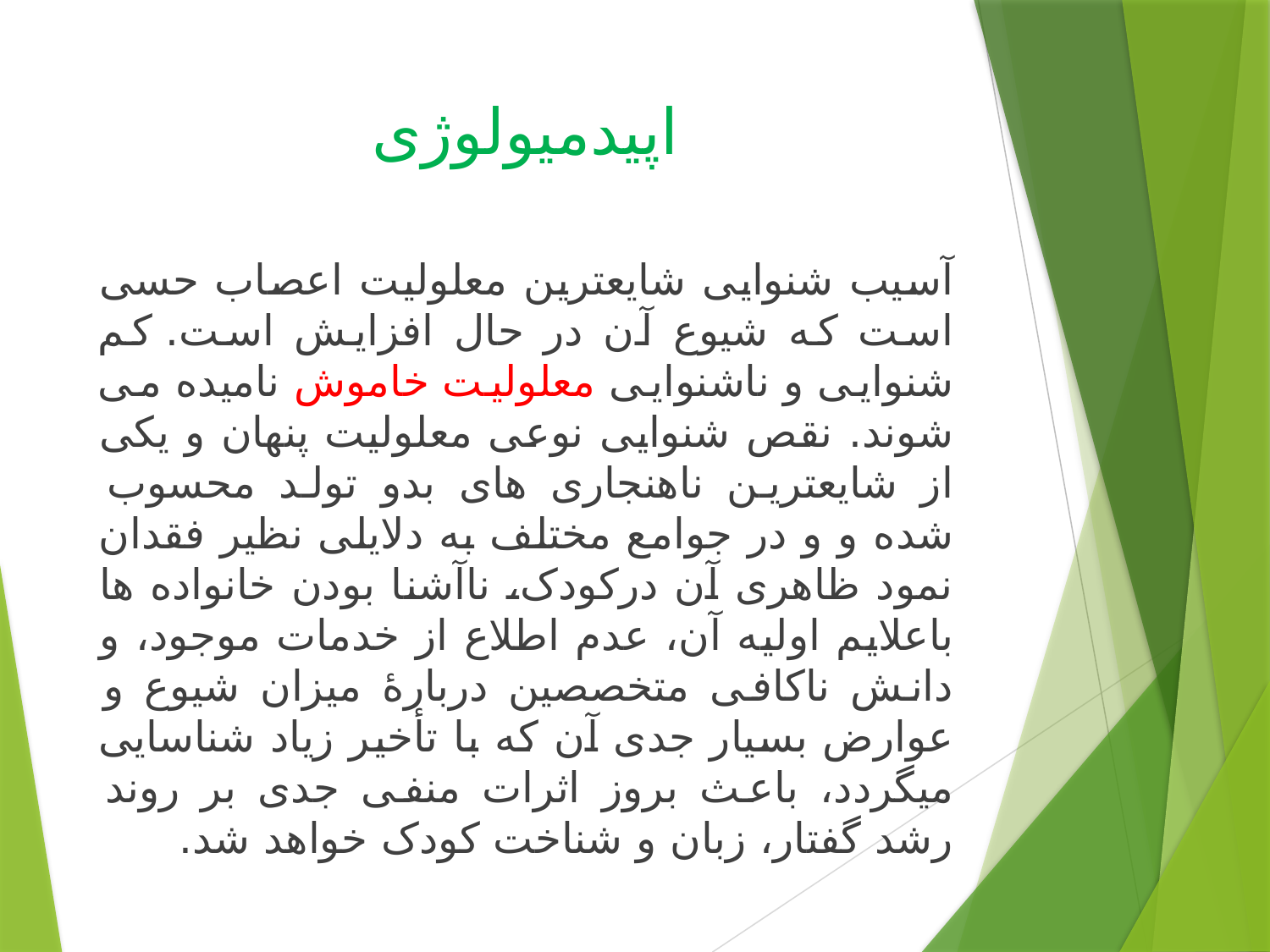

# اپیدمیولوژی
آسیب شنوایی شایعترین معلولیت اعصاب حسی است که شیوع آن در حال افزایش است. کم شنوایی و ناشنوایی معلولیت خاموش نامیده می شوند. نقص شنوایی نوعی معلولیت پنهان و یکی از شایعترین ناهنجاری های بدو تولد محسوب شده و و در جوامع مختلف به دلایلی نظیر فقدان نمود ظاهری آن درکودک، ناآشنا بودن خانواده ها باعلایم اولیه آن، عدم اطلاع از خدمات موجود، و دانش ناکافی متخصصین دربارۀ میزان شیوع و عوارض بسیار جدی آن که با تأخیر زیاد شناسایی میگردد، باعث بروز اثرات منفی جدی بر روند رشد گفتار، زبان و شناخت کودک خواهد شد.